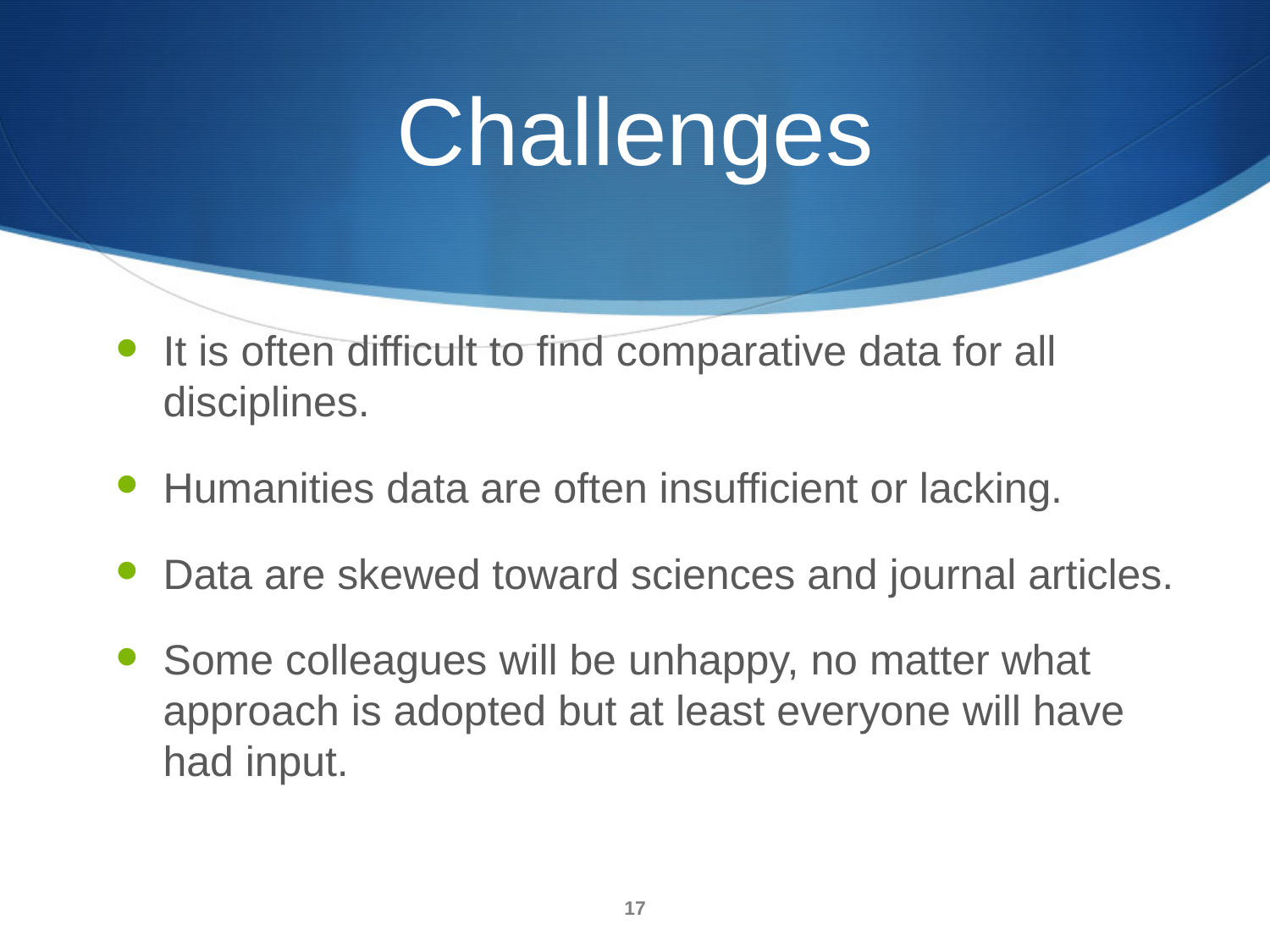

# Challenges
It is often difficult to find comparative data for all disciplines.
Humanities data are often insufficient or lacking.
Data are skewed toward sciences and journal articles.
Some colleagues will be unhappy, no matter what approach is adopted but at least everyone will have had input.

17